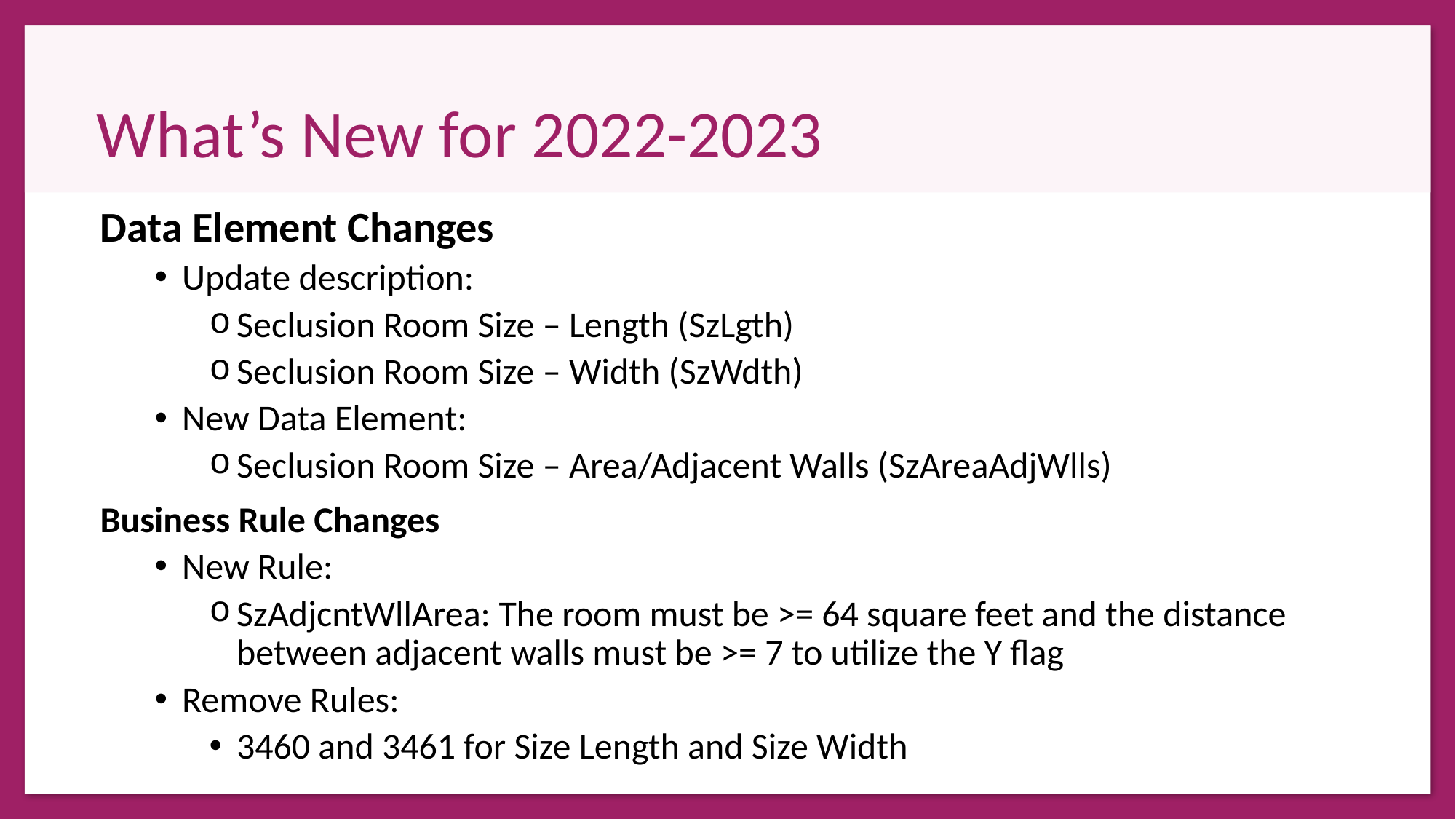

# What’s New for 2022-2023
Data Element Changes
Update description:
Seclusion Room Size – Length (SzLgth)
Seclusion Room Size – Width (SzWdth)
New Data Element:
Seclusion Room Size – Area/Adjacent Walls (SzAreaAdjWlls)
Business Rule Changes
New Rule:
SzAdjcntWllArea: The room must be >= 64 square feet and the distance between adjacent walls must be >= 7 to utilize the Y flag
Remove Rules:
3460 and 3461 for Size Length and Size Width